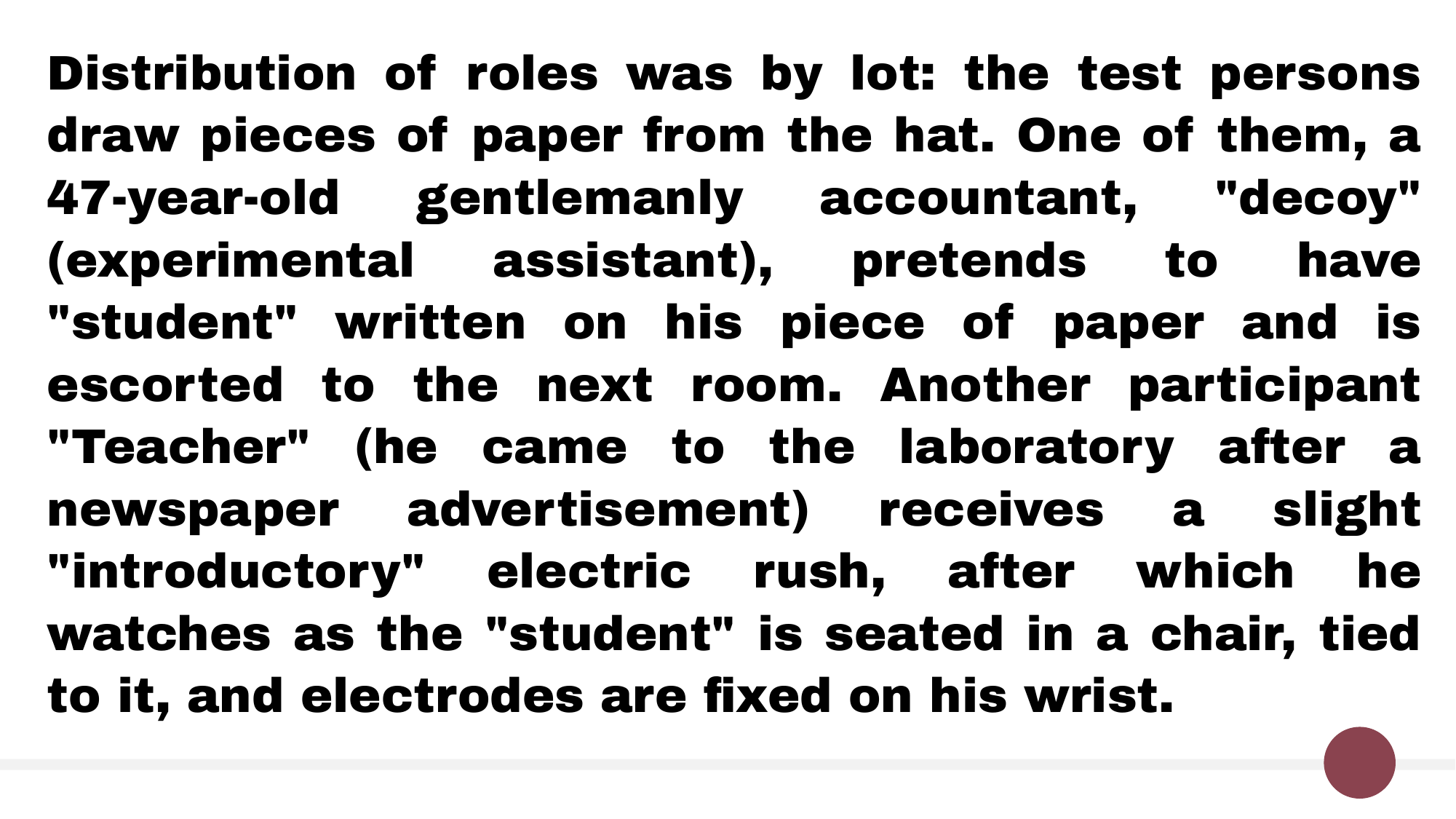

Distribution of roles was by lot: the test persons draw pieces of paper from the hat. One of them, a 47-year-old gentlemanly accountant, "decoy" (experimental assistant), pretends to have "student" written on his piece of paper and is escorted to the next room. Another participant "Teacher" (he came to the laboratory after a newspaper advertisement) receives a slight "introductory" electric rush, after which he watches as the "student" is seated in a chair, tied to it, and electrodes are fixed on his wrist.